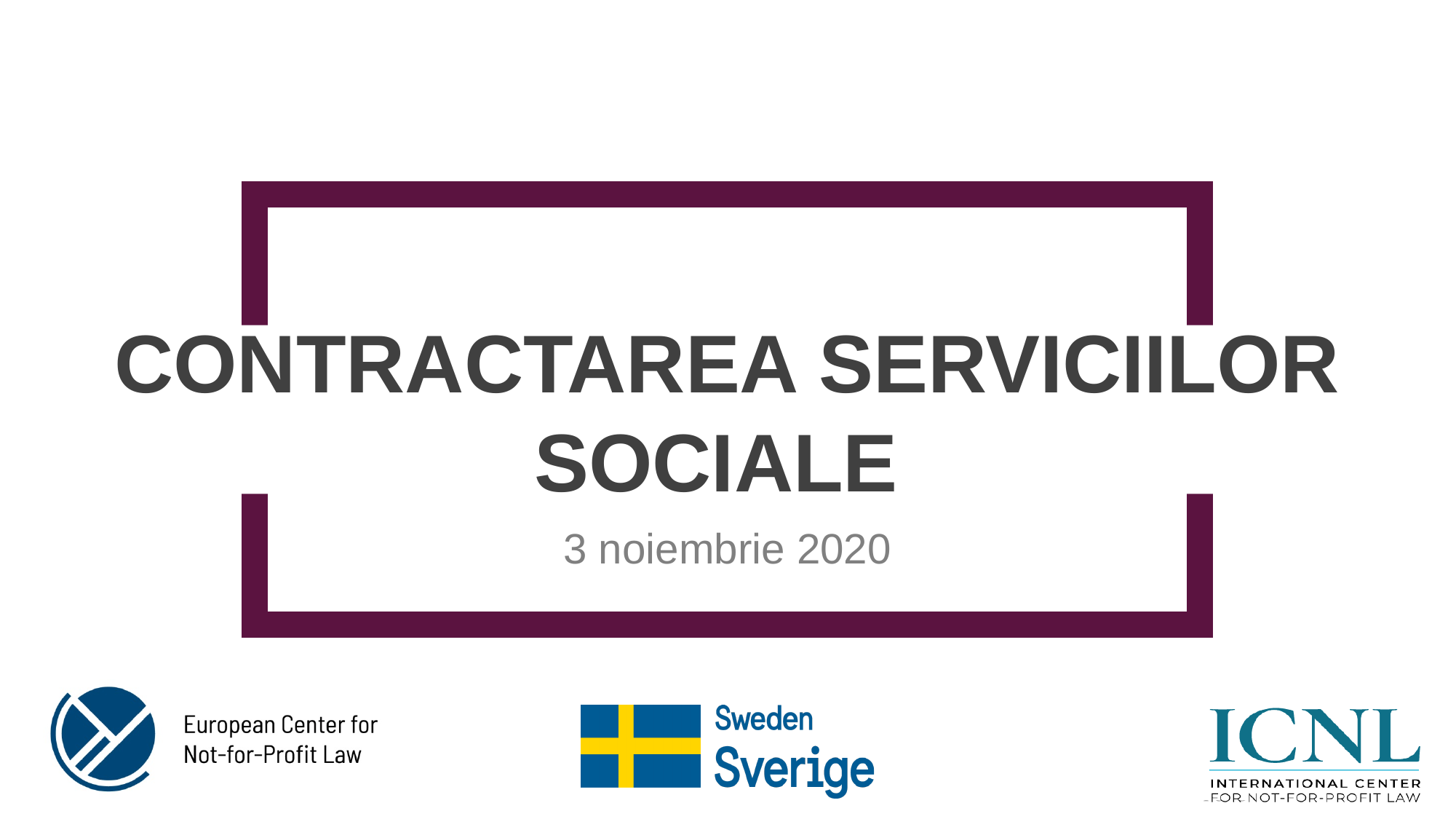

# Contractarea serviciilor sociale
3 noiembrie 2020